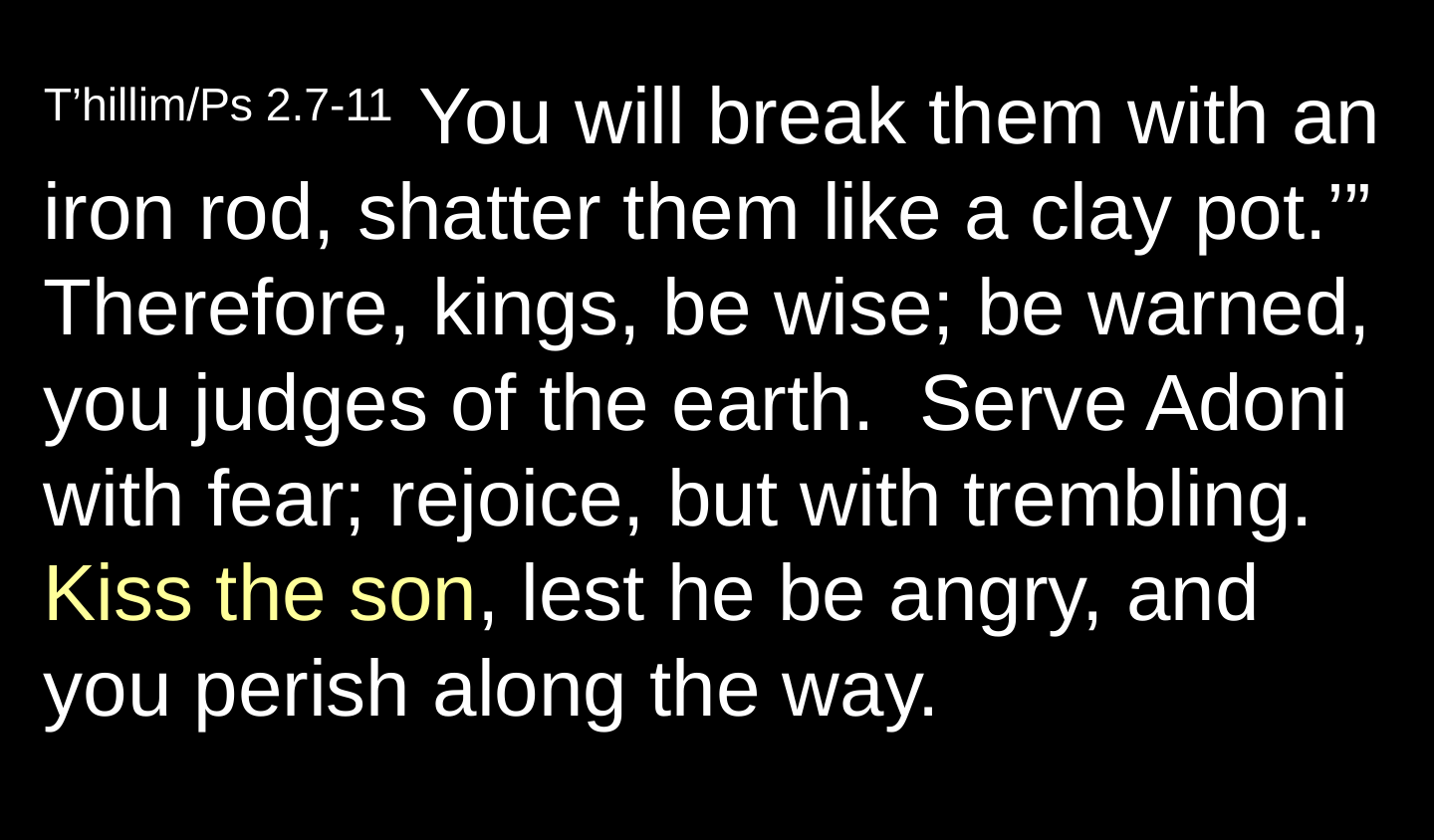

T’hillim/Ps 2.7-11  You will break them with an iron rod, shatter them like a clay pot.’” Therefore, kings, be wise; be warned, you judges of the earth.  Serve Adoni with fear; rejoice, but with trembling. Kiss the son, lest he be angry, and you perish along the way.